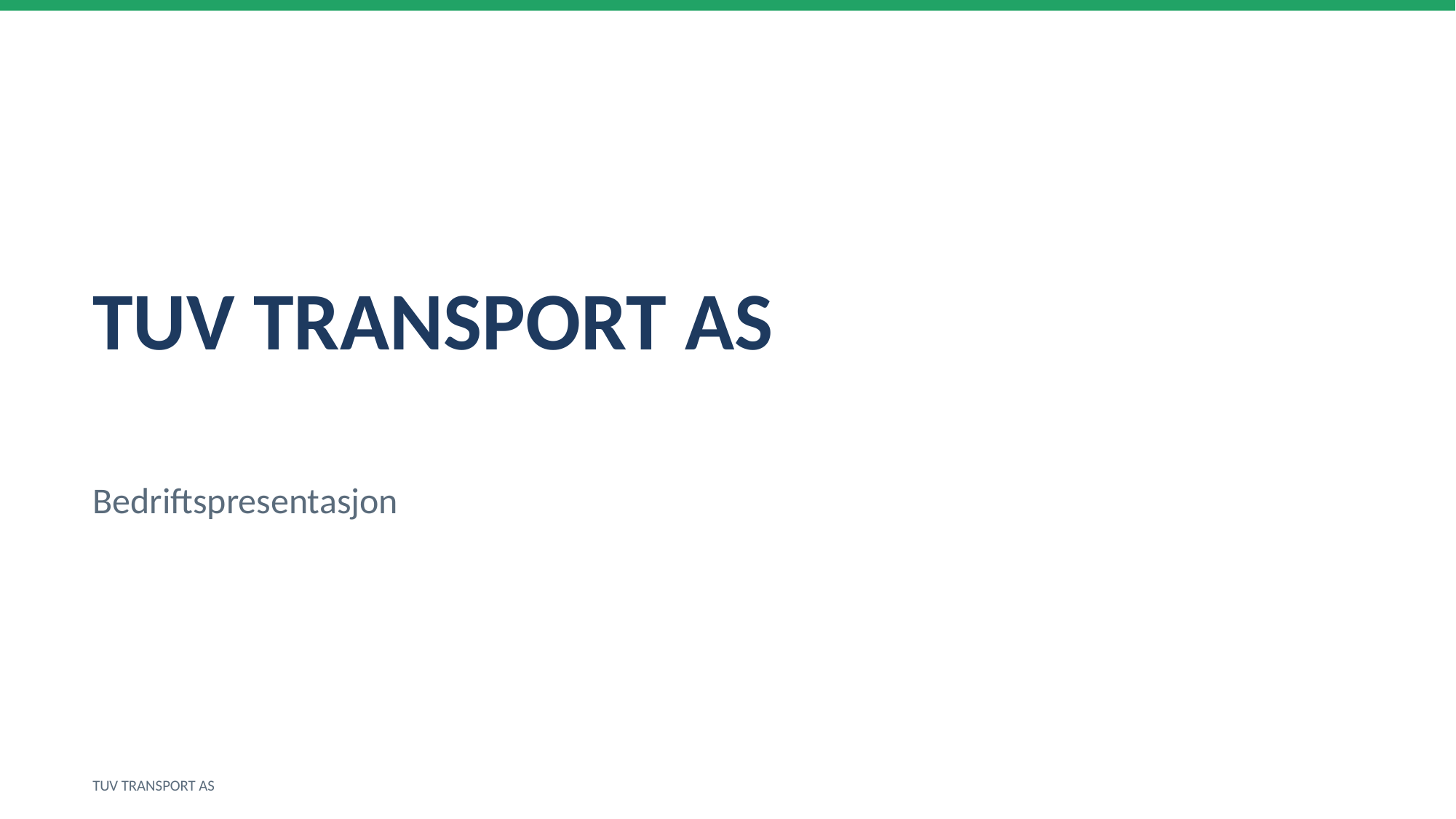

TUV TRANSPORT AS
Bedriftspresentasjon
TUV TRANSPORT AS